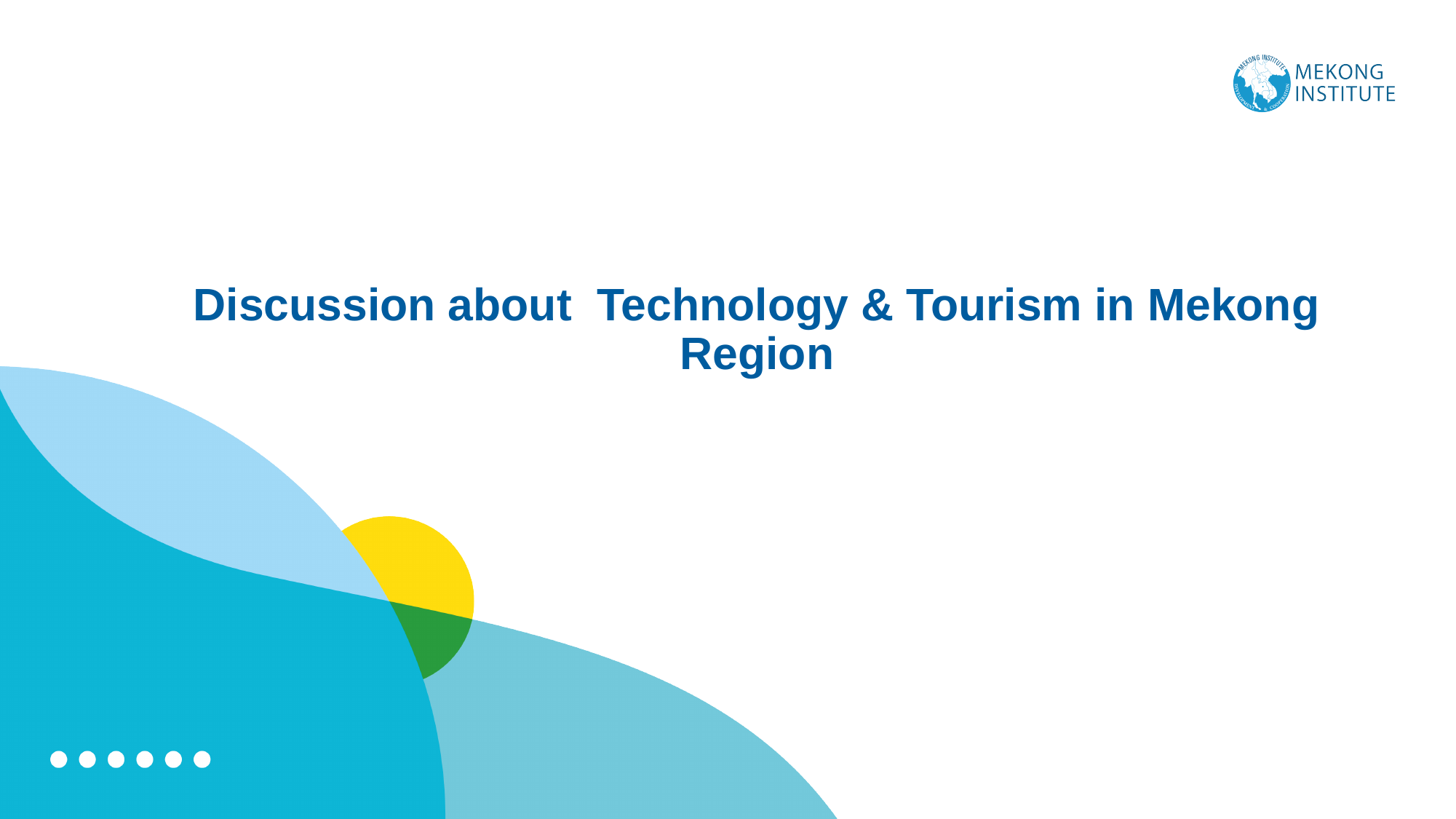

# Discussion about  Technology & Tourism in Mekong Region